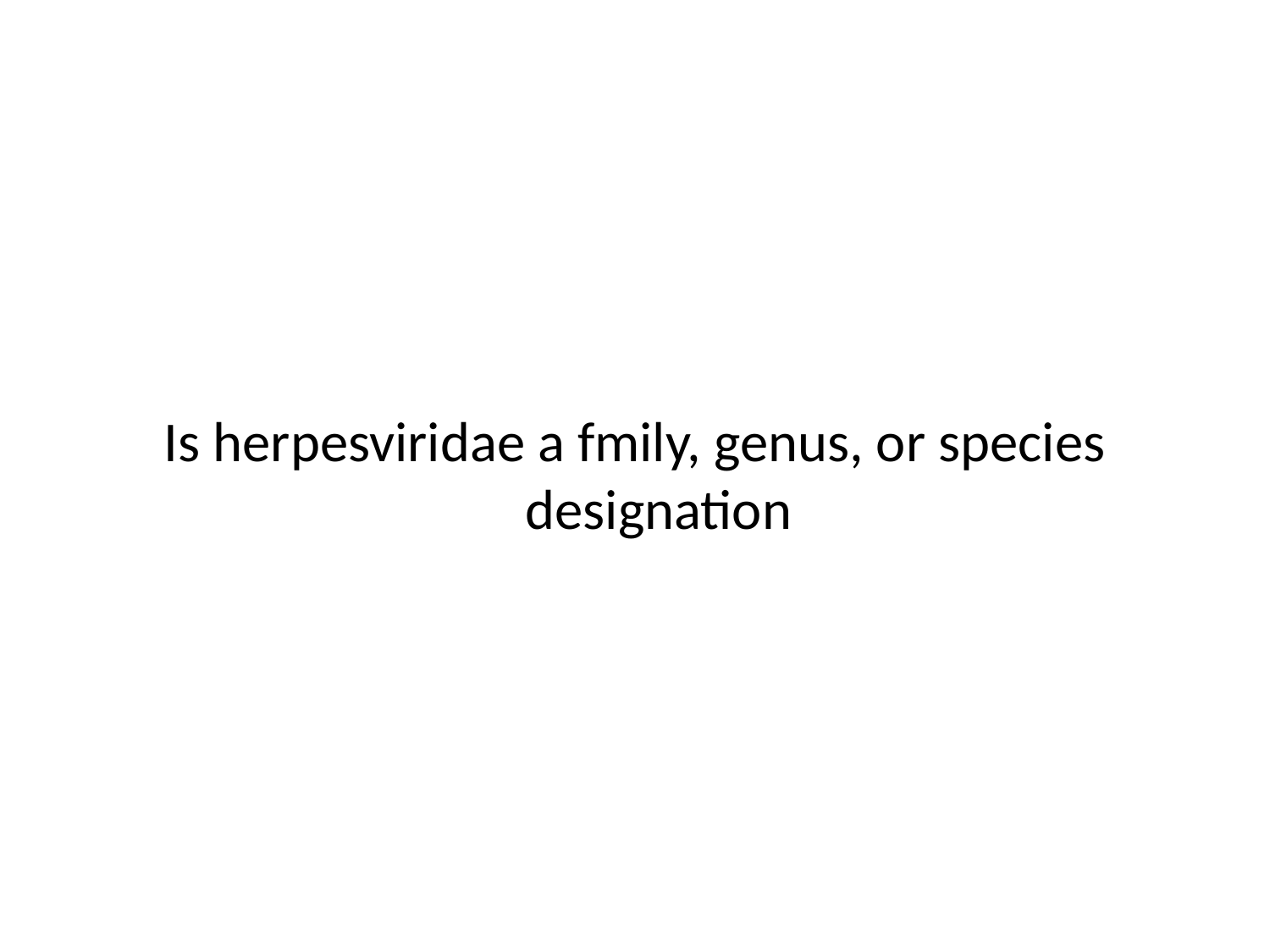

Is herpesviridae a fmily, genus, or species designation